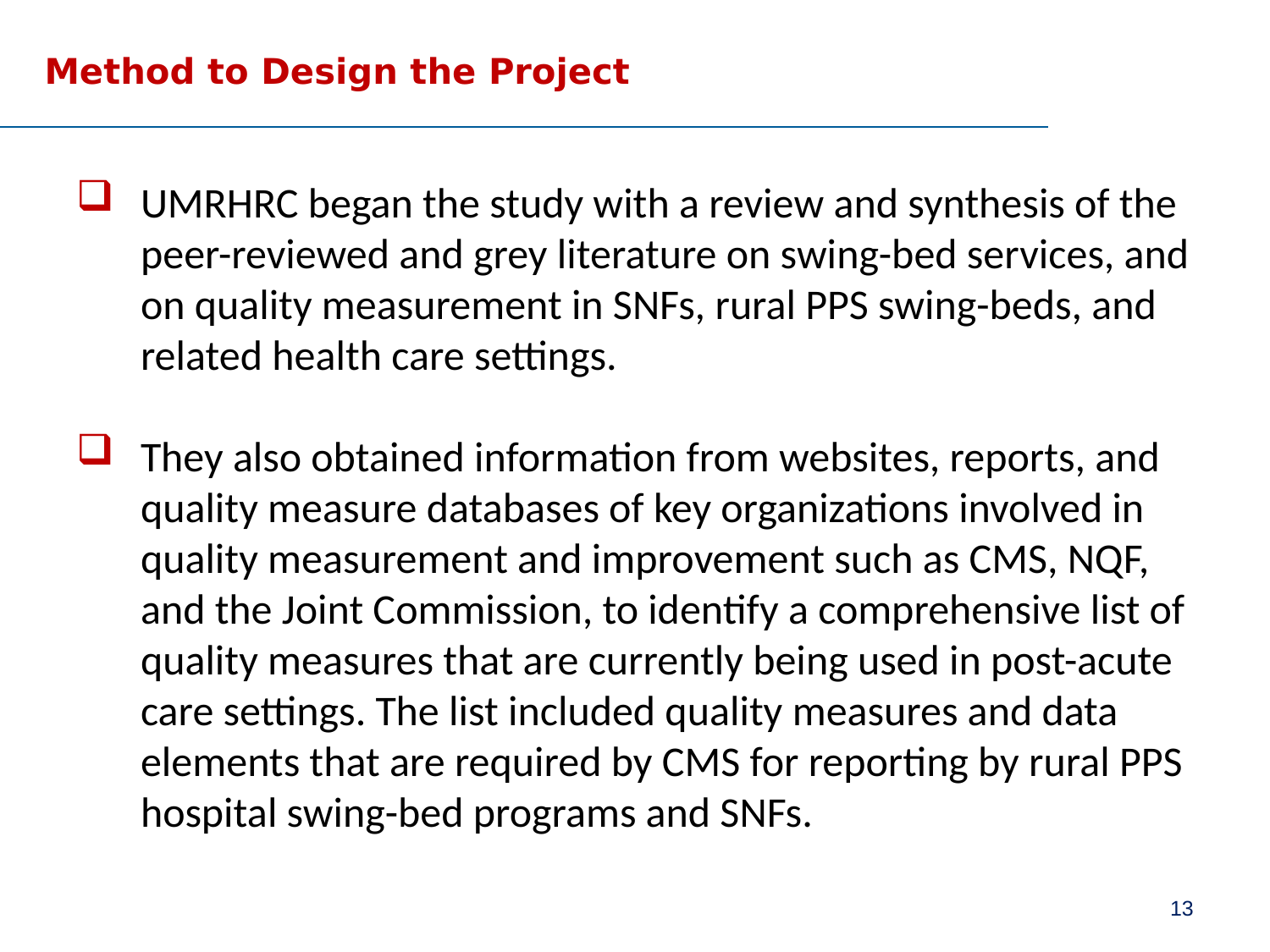

# Method to Design the Project
UMRHRC began the study with a review and synthesis of the peer-reviewed and grey literature on swing-bed services, and on quality measurement in SNFs, rural PPS swing-beds, and related health care settings.

They also obtained information from websites, reports, and quality measure databases of key organizations involved in quality measurement and improvement such as CMS, NQF, and the Joint Commission, to identify a comprehensive list of quality measures that are currently being used in post-acute care settings. The list included quality measures and data elements that are required by CMS for reporting by rural PPS hospital swing-bed programs and SNFs.

13